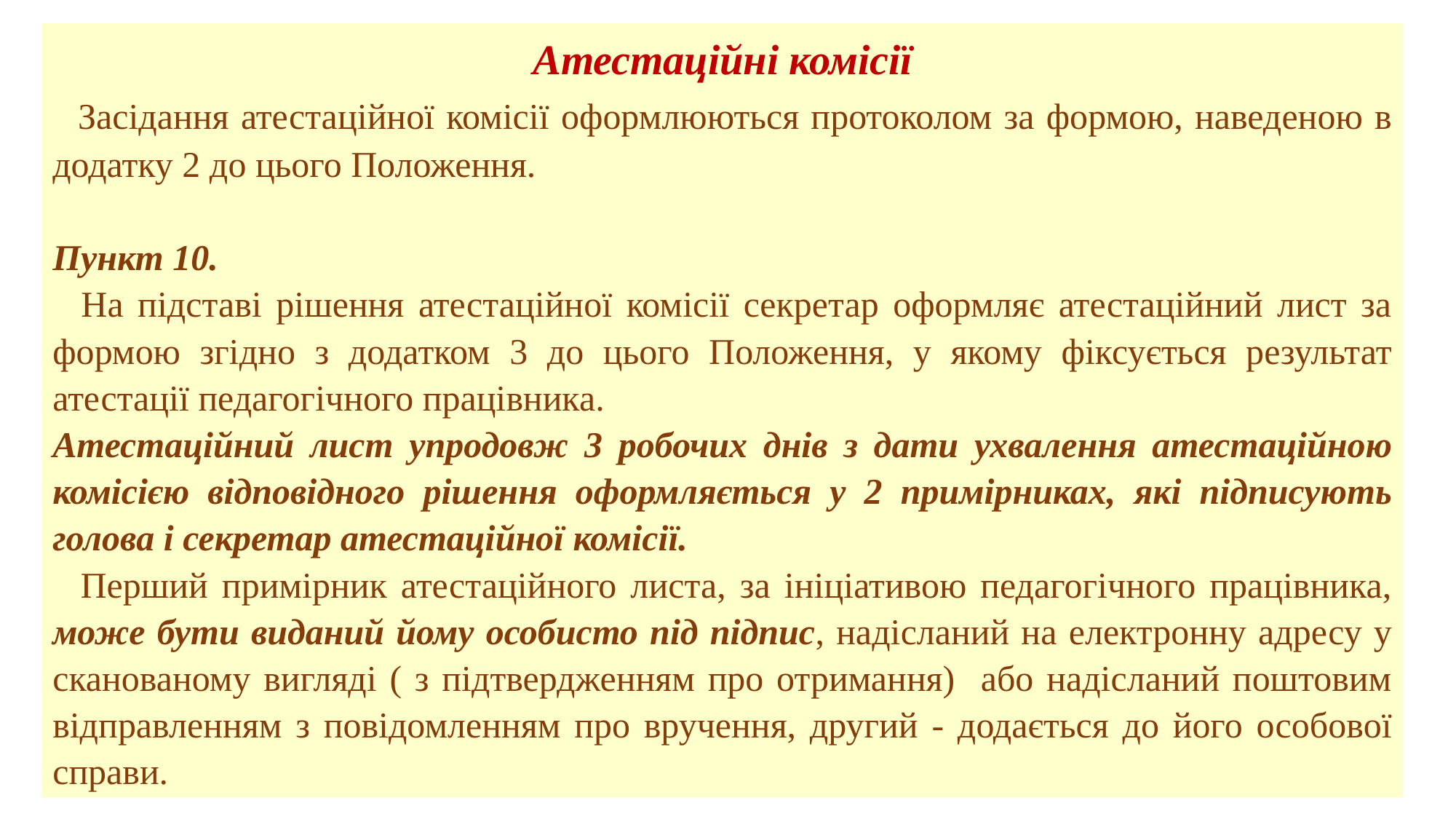

Атестаційні комісії
  Засідання атестаційної комісії оформлюються протоколом за формою, наведеною в додатку 2 до цього Положення.

Пункт 10.
  На підставі рішення атестаційної комісії секретар оформляє атестаційний лист за формою згідно з додатком 3 до цього Положення, у якому фіксується результат атестації педагогічного працівника.
Атестаційний лист упродовж 3 робочих днів з дати ухвалення атестаційною комісією відповідного рішення оформляється у 2 примірниках, які підписують голова і секретар атестаційної комісії.
  Перший примірник атестаційного листа, за ініціативою педагогічного працівника, може бути виданий йому особисто під підпис, надісланий на електронну адресу у сканованому вигляді ( з підтвердженням про отримання)  або надісланий поштовим відправленням з повідомленням про вручення, другий - додається до його особової справи.